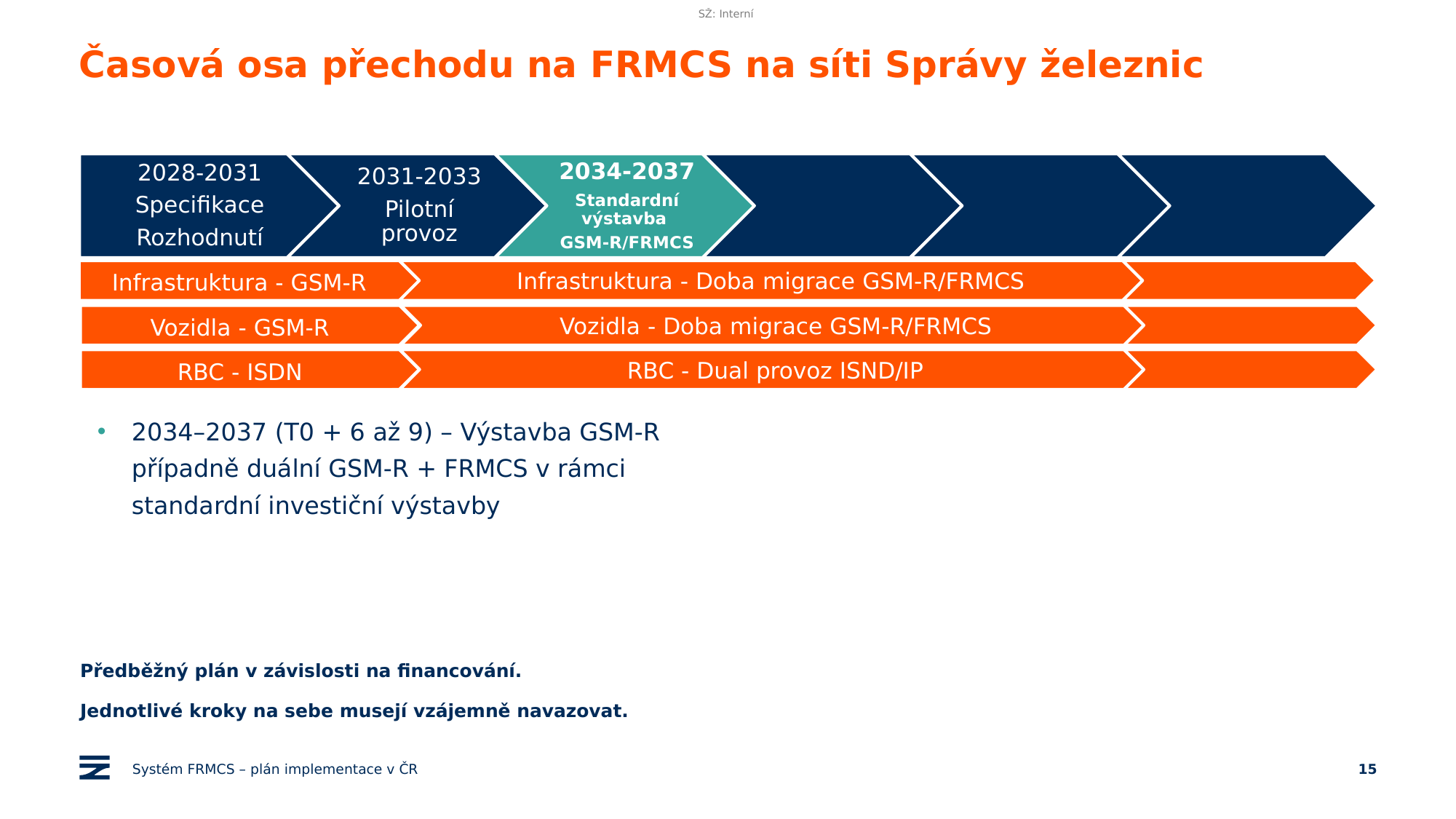

# Časová osa přechodu na FRMCS na síti Správy železnic
2028-2031
Specifikace
Rozhodnutí
2031-2033
Pilotní provoz
2034-2037
Standardní výstavba
GSM-R/FRMCS

Infrastruktura - GSM-R

Infrastruktura - Doba migrace GSM-R/FRMCS

Vozidla - GSM-R

Vozidla - Doba migrace GSM-R/FRMCS

RBC - ISDN

RBC - Dual provoz ISND/IP
2034–2037 (T0 + 6 až 9) – Výstavba GSM-R případně duální GSM-R + FRMCS v rámci standardní investiční výstavby
Předběžný plán v závislosti na financování.
Jednotlivé kroky na sebe musejí vzájemně navazovat.
Systém FRMCS – plán implementace v ČR
15